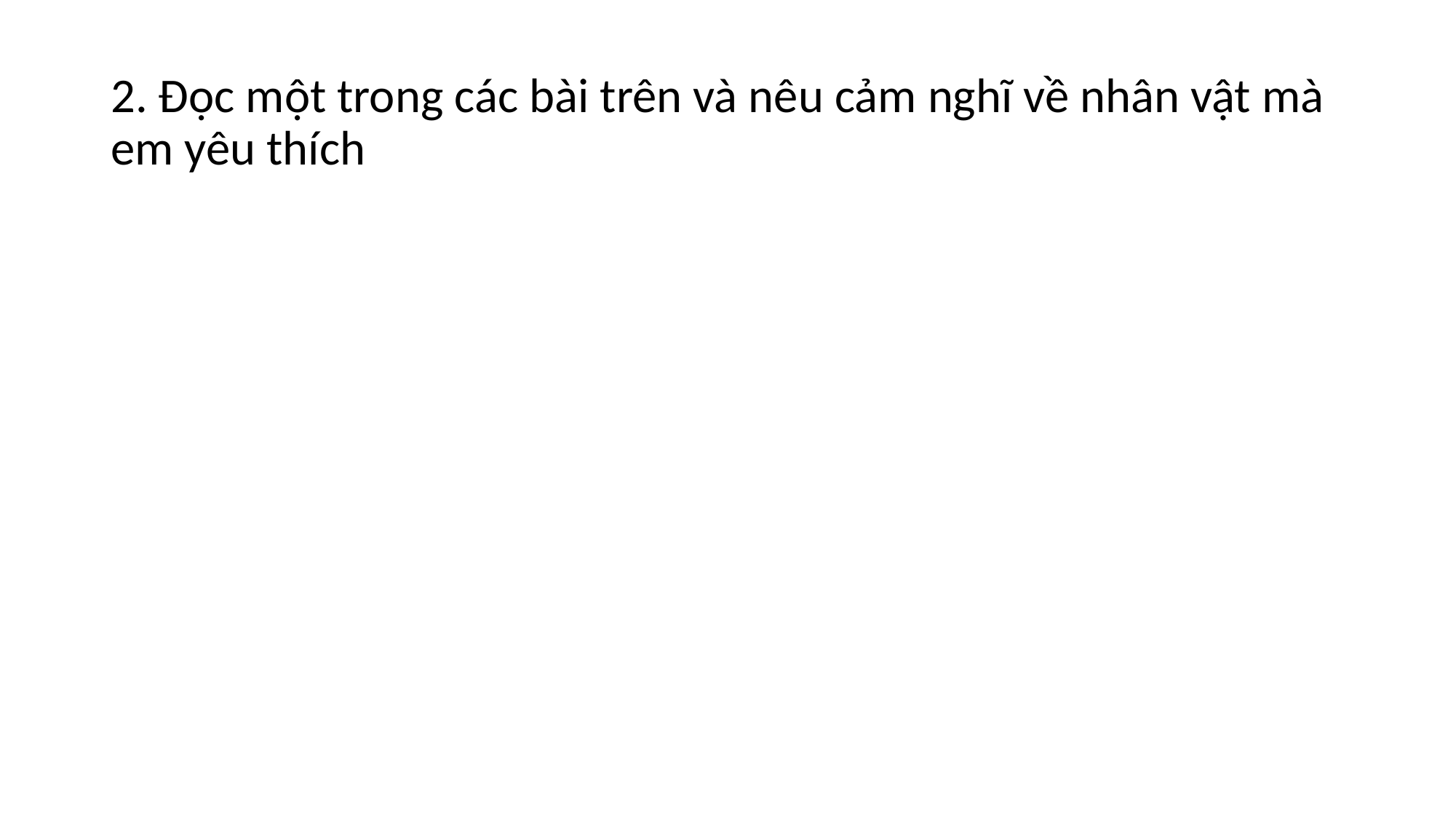

# 2. Đọc một trong các bài trên và nêu cảm nghĩ về nhân vật mà em yêu thích